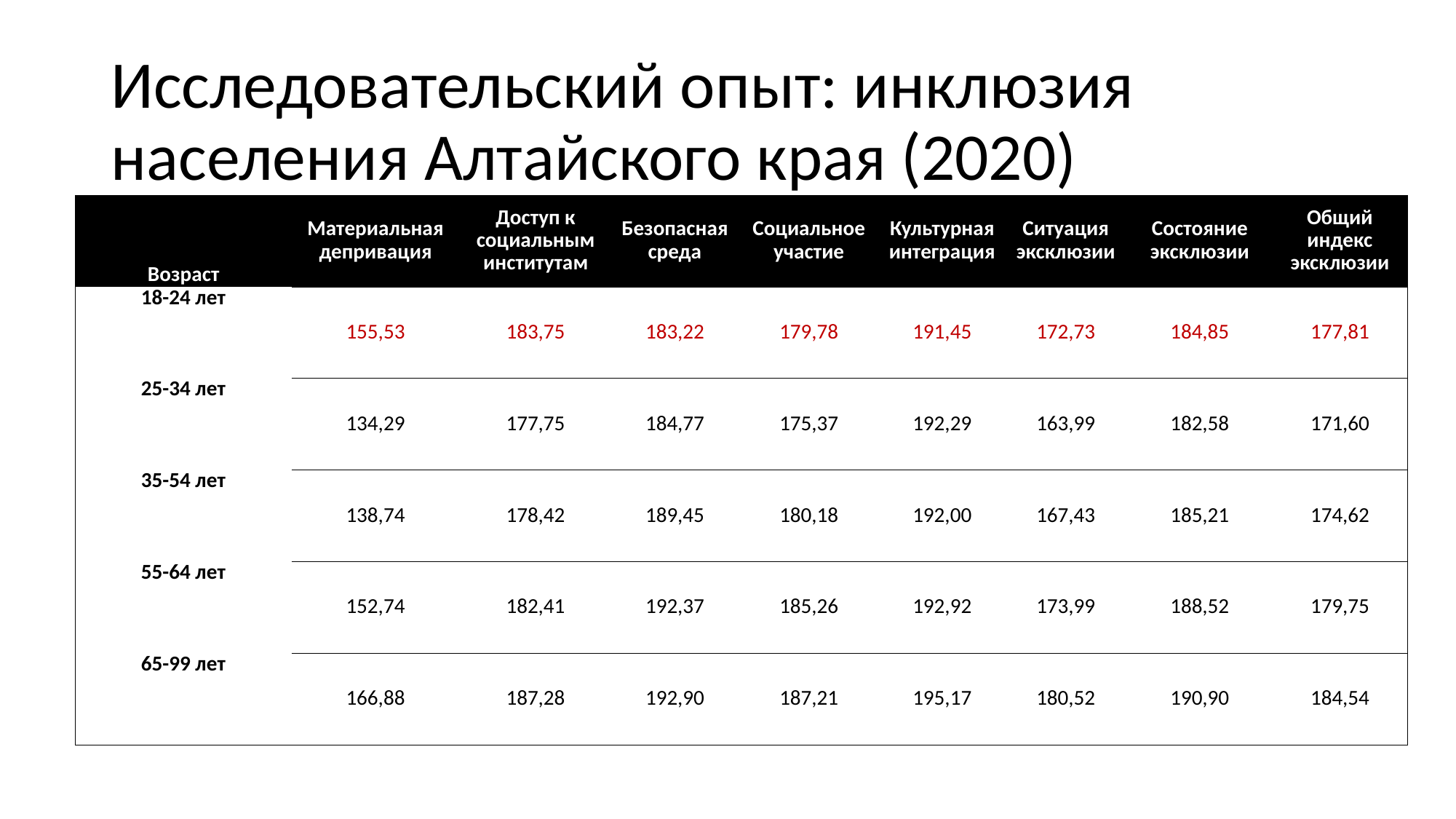

# Исследовательский опыт: инклюзия населения Алтайского края (2020)
| Возраст | Материальная депривация | Доступ к социальным институтам | Безопасная среда | Социальное участие | Культурная интеграция | Ситуация эксклюзии | Состояние эксклюзии | Общий индекс эксклюзии |
| --- | --- | --- | --- | --- | --- | --- | --- | --- |
| 18-24 лет | 155,53 | 183,75 | 183,22 | 179,78 | 191,45 | 172,73 | 184,85 | 177,81 |
| 25-34 лет | 134,29 | 177,75 | 184,77 | 175,37 | 192,29 | 163,99 | 182,58 | 171,60 |
| 35-54 лет | 138,74 | 178,42 | 189,45 | 180,18 | 192,00 | 167,43 | 185,21 | 174,62 |
| 55-64 лет | 152,74 | 182,41 | 192,37 | 185,26 | 192,92 | 173,99 | 188,52 | 179,75 |
| 65-99 лет | 166,88 | 187,28 | 192,90 | 187,21 | 195,17 | 180,52 | 190,90 | 184,54 |